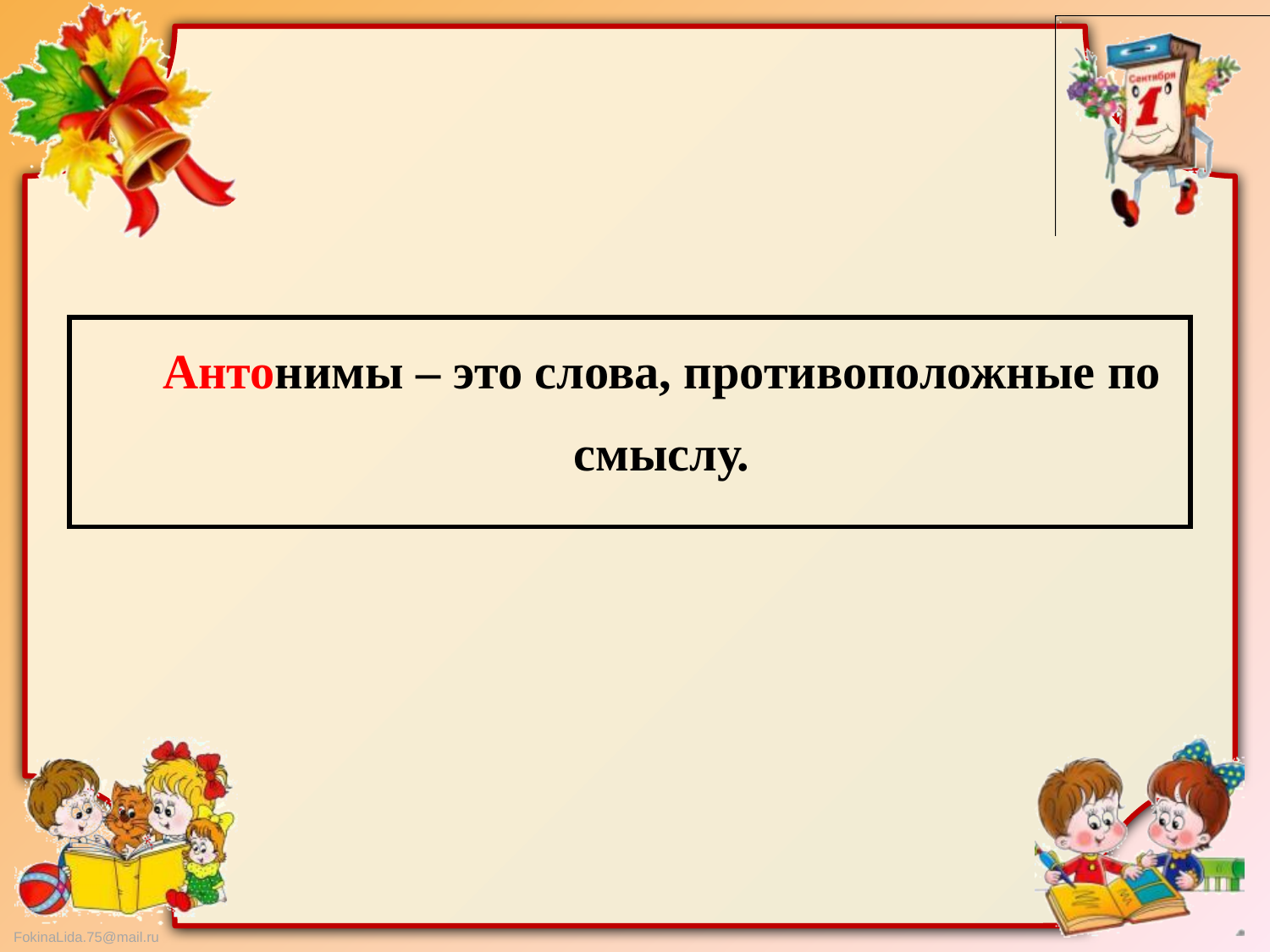

| Антонимы – это слова, противоположные по смыслу. |
| --- |